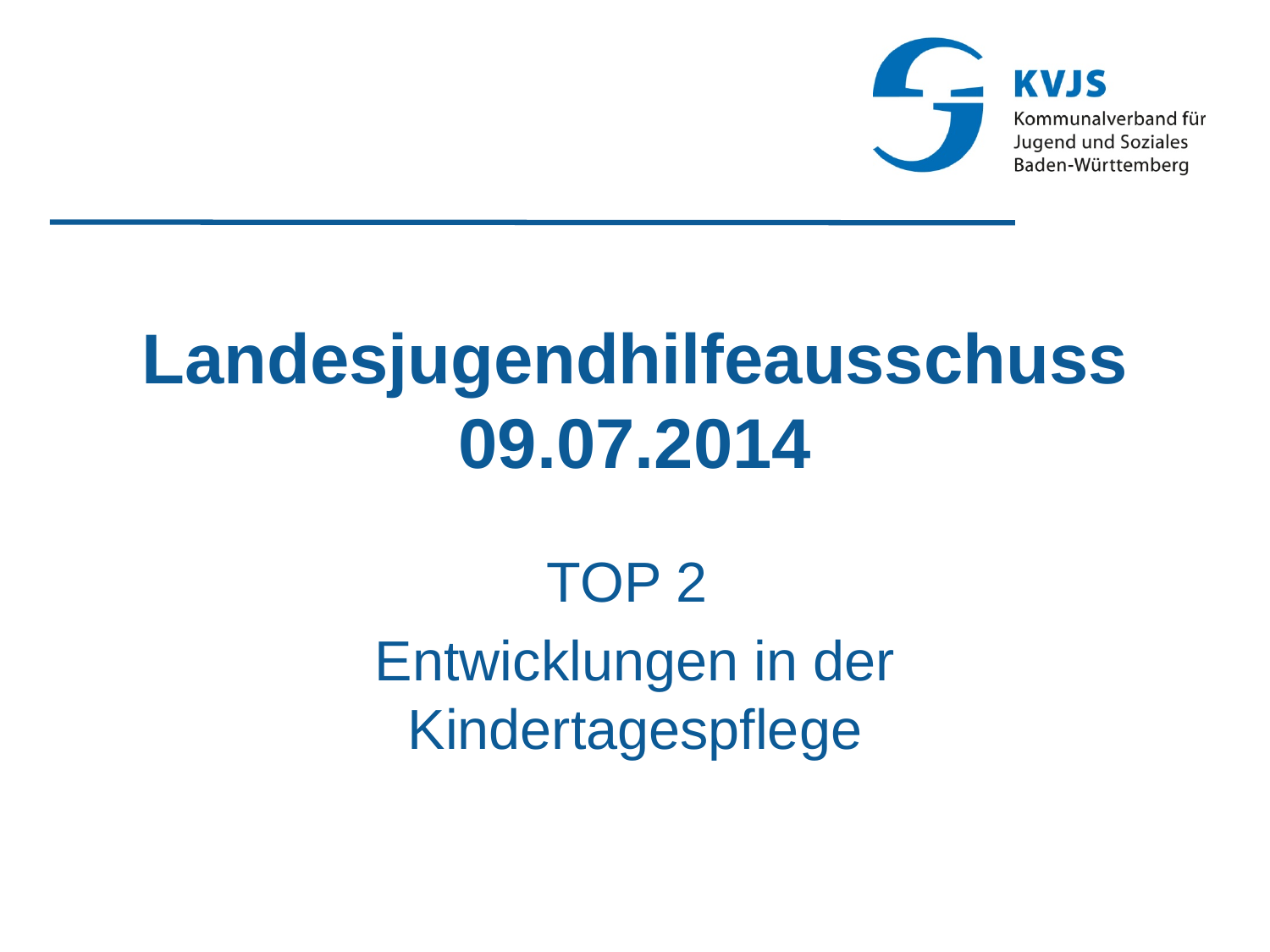

# Landesjugendhilfeausschuss 09.07.2014
TOP 2
Entwicklungen in der Kindertagespflege